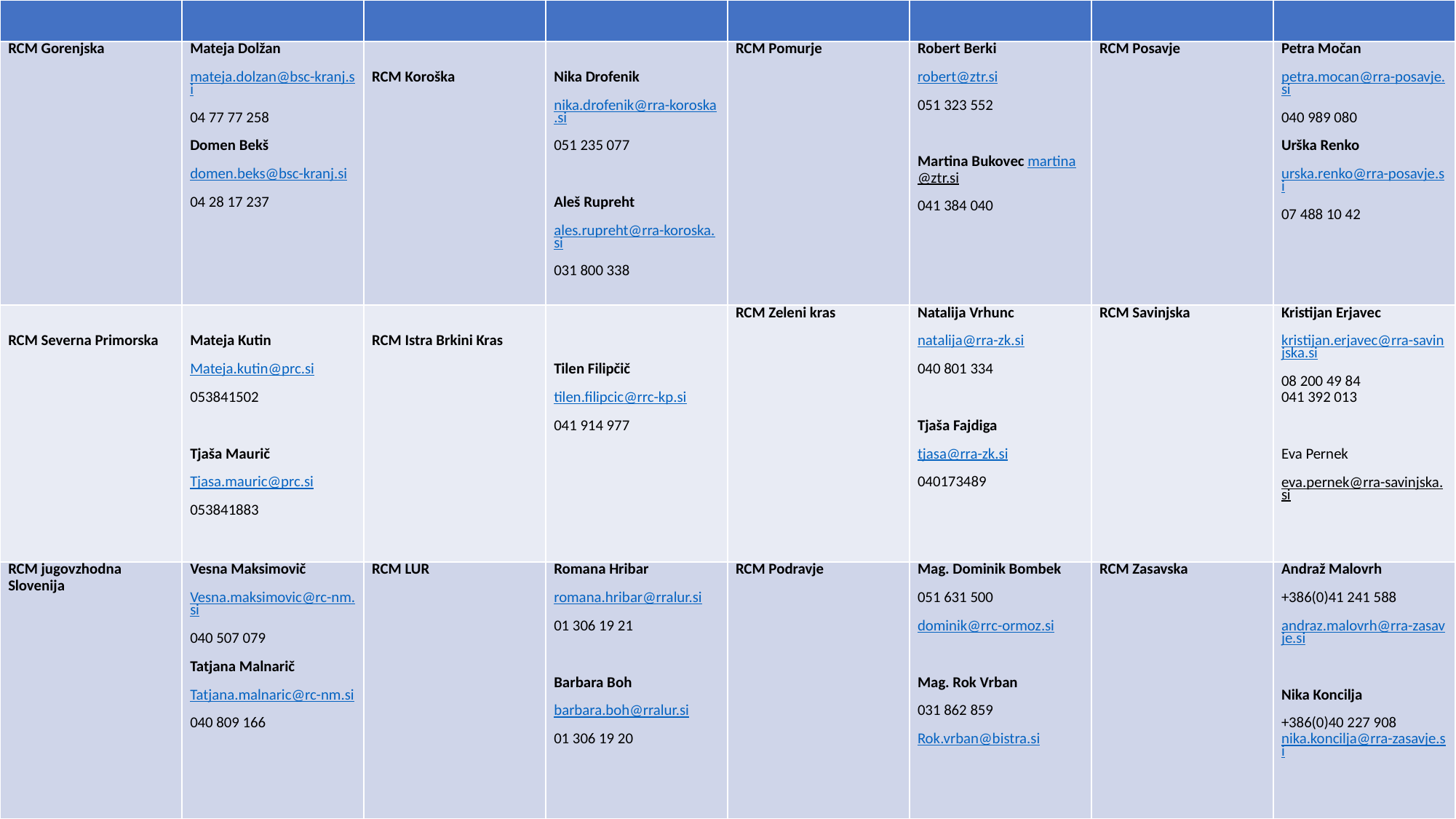

|  |  |  |  |  |  |  |  |
| --- | --- | --- | --- | --- | --- | --- | --- |
| RCM Gorenjska | Mateja Dolžan mateja.dolzan@bsc-kranj.si 04 77 77 258  Domen Bekš domen.beks@bsc-kranj.si 04 28 17 237 | RCM Koroška | Nika Drofenik nika.drofenik@rra-koroska.si 051 235 077   Aleš Rupreht ales.rupreht@rra-koroska.si 031 800 338 | RCM Pomurje | Robert Berki robert@ztr.si 051 323 552   Martina Bukovec martina@ztr.si 041 384 040 | RCM Posavje | Petra Močan petra.mocan@rra-posavje.si 040 989 080 Urška Renko urska.renko@rra-posavje.si 07 488 10 42 |
| RCM Severna Primorska | Mateja Kutin Mateja.kutin@prc.si 053841502   Tjaša Maurič Tjasa.mauric@prc.si 053841883 | RCM Istra Brkini Kras | Tilen Filipčič tilen.filipcic@rrc-kp.si 041 914 977 | RCM Zeleni kras | Natalija Vrhunc natalija@rra-zk.si 040 801 334   Tjaša Fajdiga tjasa@rra-zk.si 040173489 | RCM Savinjska | Kristijan Erjavec kristijan.erjavec@rra-savinjska.si 08 200 49 84 041 392 013   Eva Pernek eva.pernek@rra-savinjska.si |
| RCM jugovzhodna Slovenija | Vesna Maksimovič Vesna.maksimovic@rc-nm.si 040 507 079 Tatjana Malnarič Tatjana.malnaric@rc-nm.si 040 809 166 | RCM LUR | Romana Hribar romana.hribar@rralur.si 01 306 19 21   Barbara Boh barbara.boh@rralur.si 01 306 19 20 | RCM Podravje | Mag. Dominik Bombek 051 631 500 dominik@rrc-ormoz.si   Mag. Rok Vrban 031 862 859 Rok.vrban@bistra.si | RCM Zasavska | Andraž Malovrh +386(0)41 241 588 andraz.malovrh@rra-zasavje.si   Nika Koncilja +386(0)40 227 908 nika.koncilja@rra-zasavje.si |